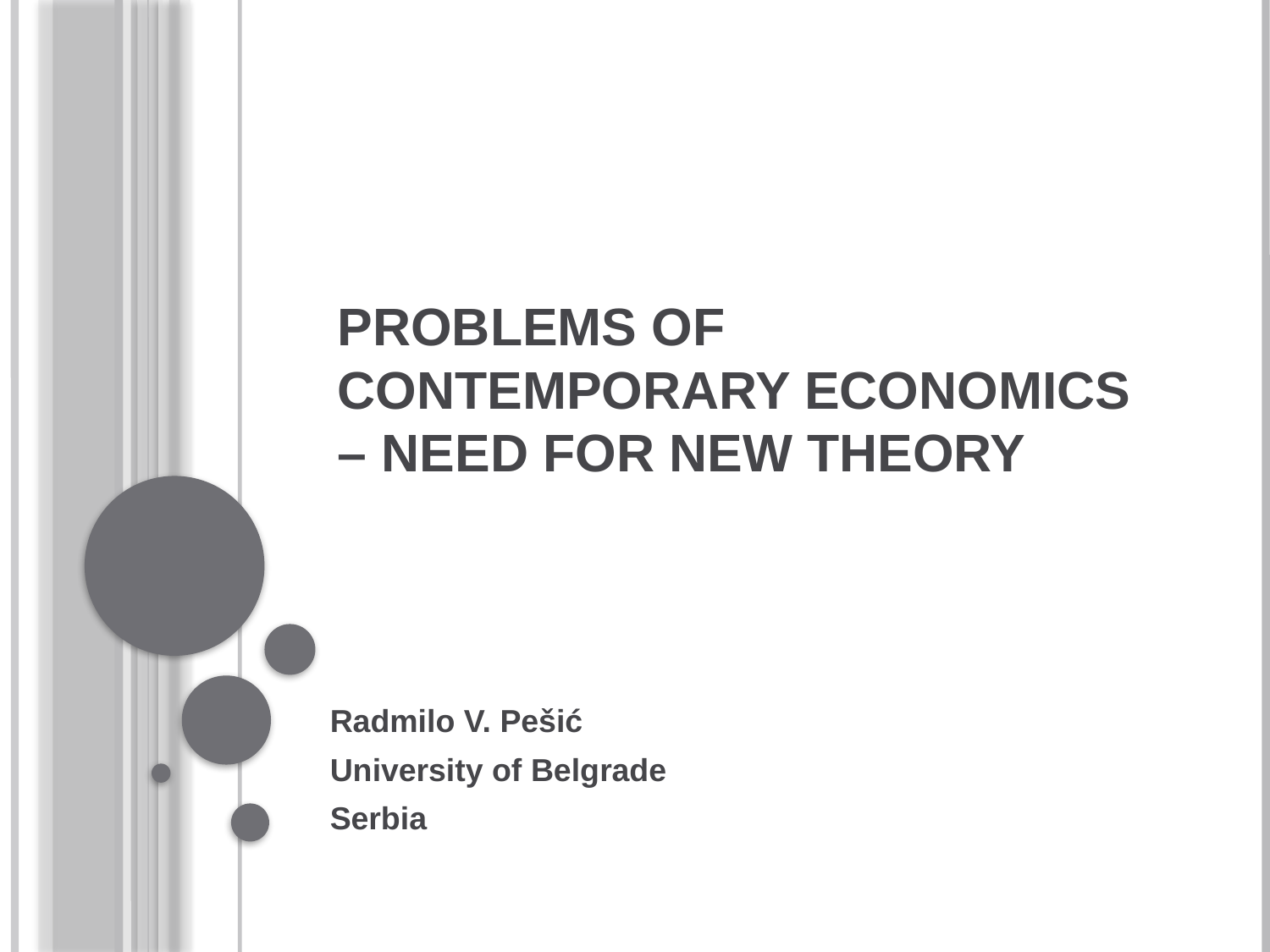

# Problems of contemporary economics – Need for New Theory
Radmilo V. Pešić
University of Belgrade
Serbia